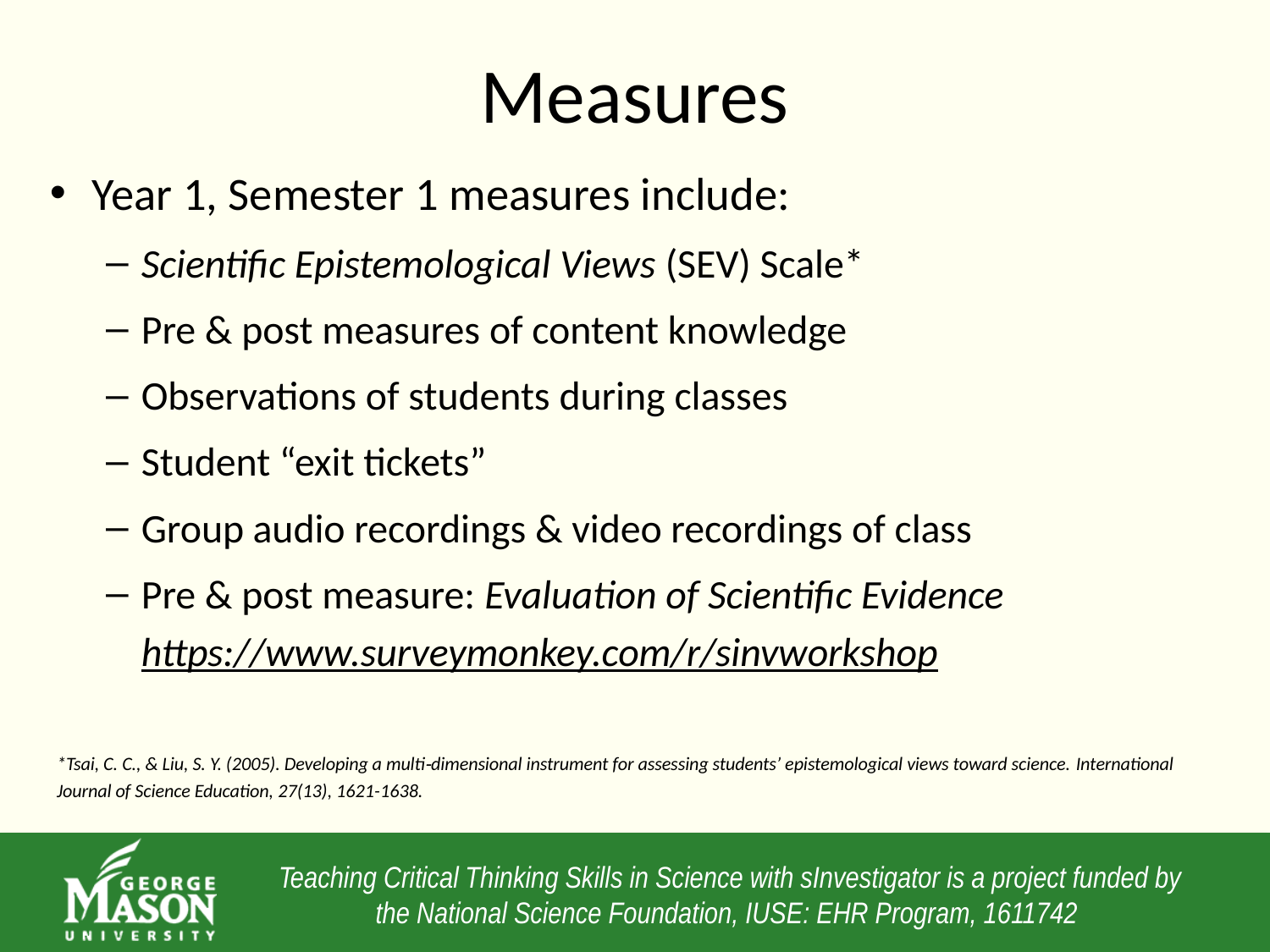

# Measures
Year 1, Semester 1 measures include:
Scientific Epistemological Views (SEV) Scale*
Pre & post measures of content knowledge
Observations of students during classes
Student “exit tickets”
Group audio recordings & video recordings of class
Pre & post measure: Evaluation of Scientific Evidence
https://www.surveymonkey.com/r/sinvworkshop

*Tsai, C. C., & Liu, S. Y. (2005). Developing a multi‐dimensional instrument for assessing students’ epistemological views toward science. International Journal of Science Education, 27(13), 1621-1638.